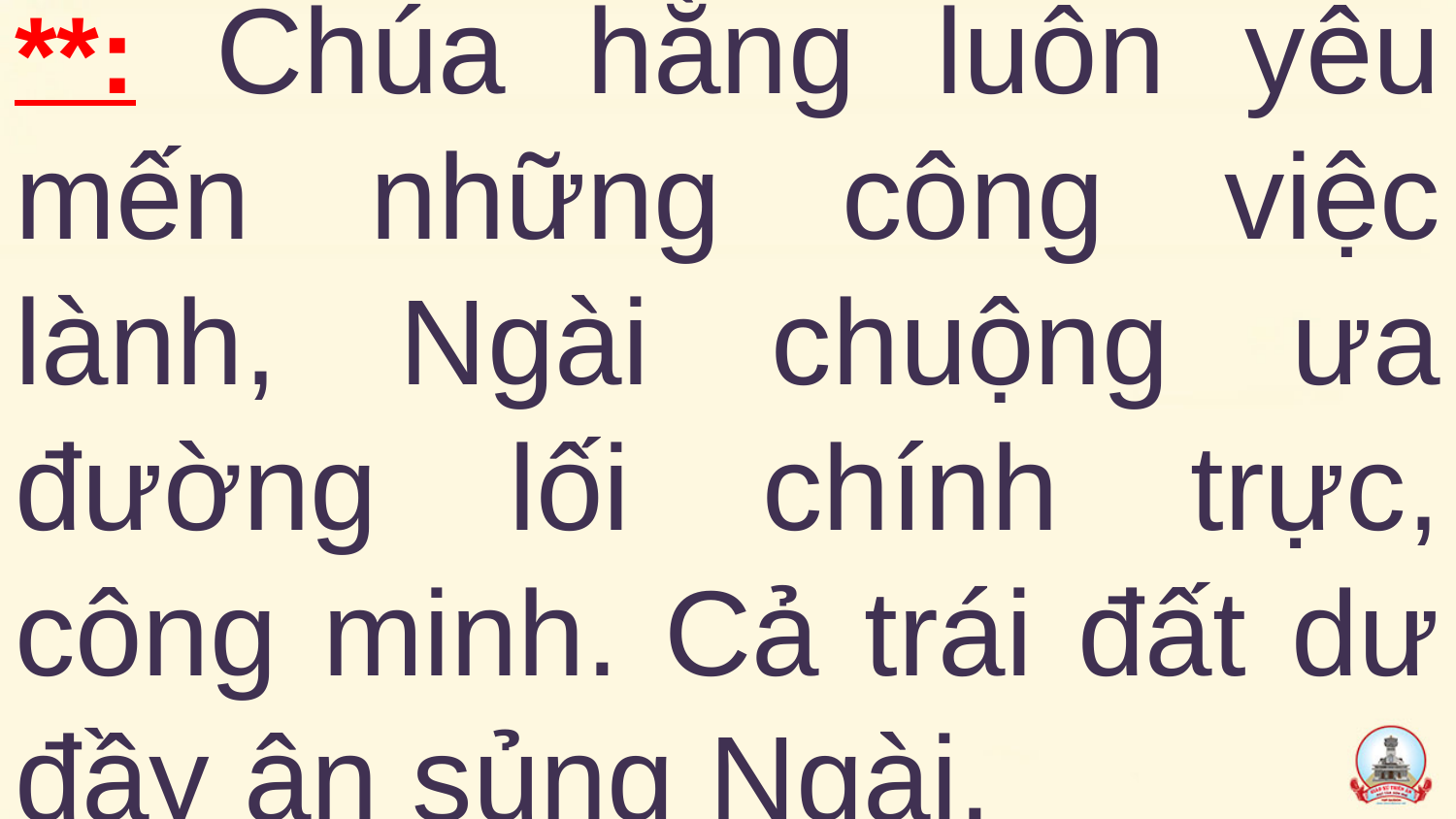

# **: Chúa hằng luôn yêu mến những công việc lành, Ngài chuộng ưa đường lối chính trực, công minh. Cả trái đất dư đầy ân sủng Ngài.